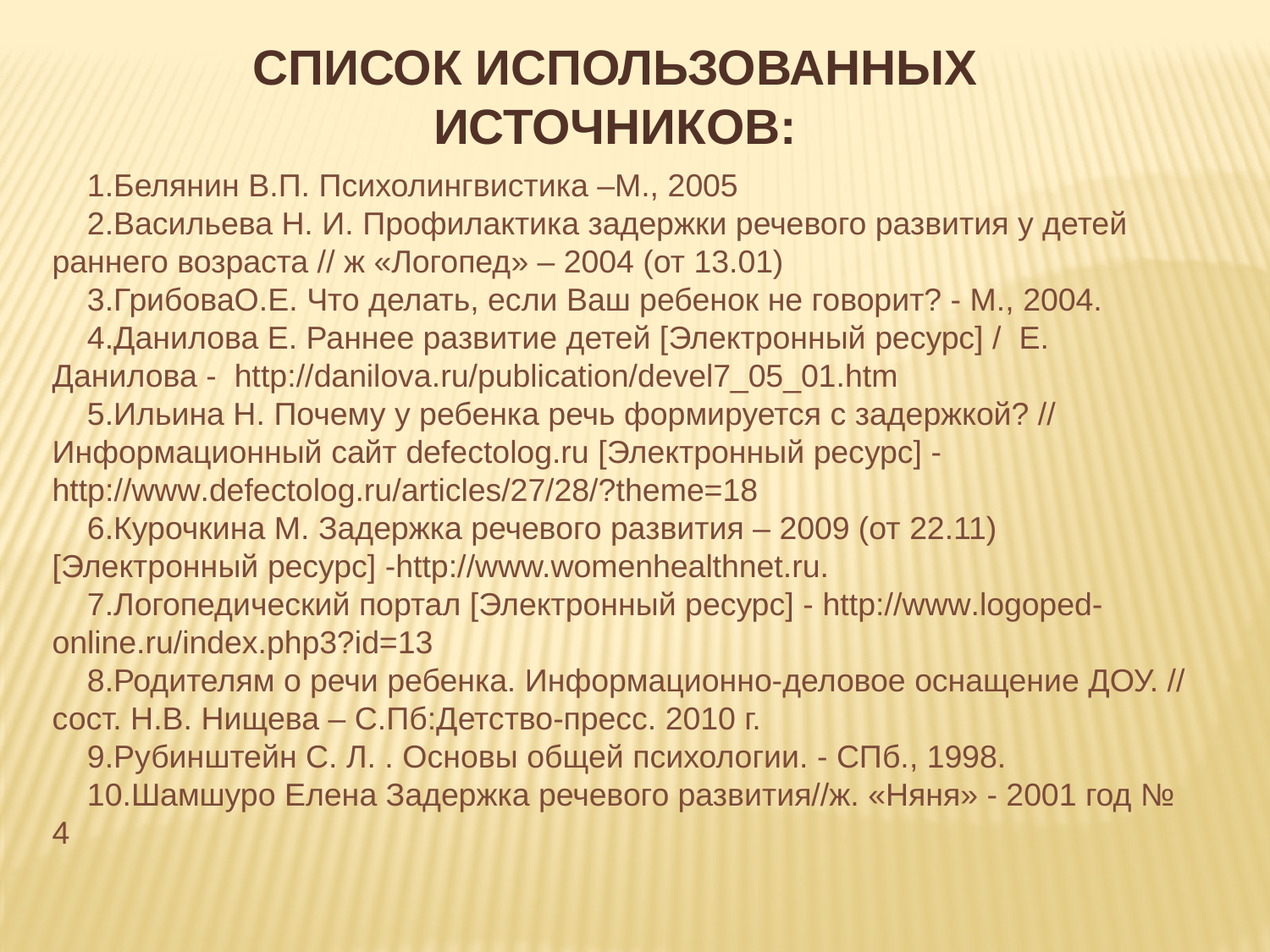

Список использованных источников:
Белянин В.П. Психолингвистика –М., 2005
Васильева Н. И. Профилактика задержки речевого развития у детей раннего возраста // ж «Логопед» – 2004 (от 13.01)
ГрибоваО.Е. Что делать, если Ваш ребенок не говорит? - М., 2004.
Данилова Е. Раннее развитие детей [Электронный ресурс] /  Е. Данилова -  http://danilova.ru/publication/devel7_05_01.htm
Ильина Н. Почему у ребенка речь формируется с задержкой? // Информационный сайт defectolog.ru [Электронный ресурс] - http://www.defectolog.ru/articles/27/28/?theme=18
Курочкина М. Задержка речевого развития – 2009 (от 22.11) [Электронный ресурс] -http://www.womenhealthnet.ru.
Логопедический портал [Электронный ресурс] - http://www.logoped-online.ru/index.php3?id=13
Родителям о речи ребенка. Информационно-деловое оснащение ДОУ. // сост. Н.В. Нищева – С.Пб:Детство-пресс. 2010 г.
Рубинштейн С. Л. . Основы общей психологии. - СПб., 1998.
Шамшуро Елена Задержка речевого развития//ж. «Няня» - 2001 год № 4